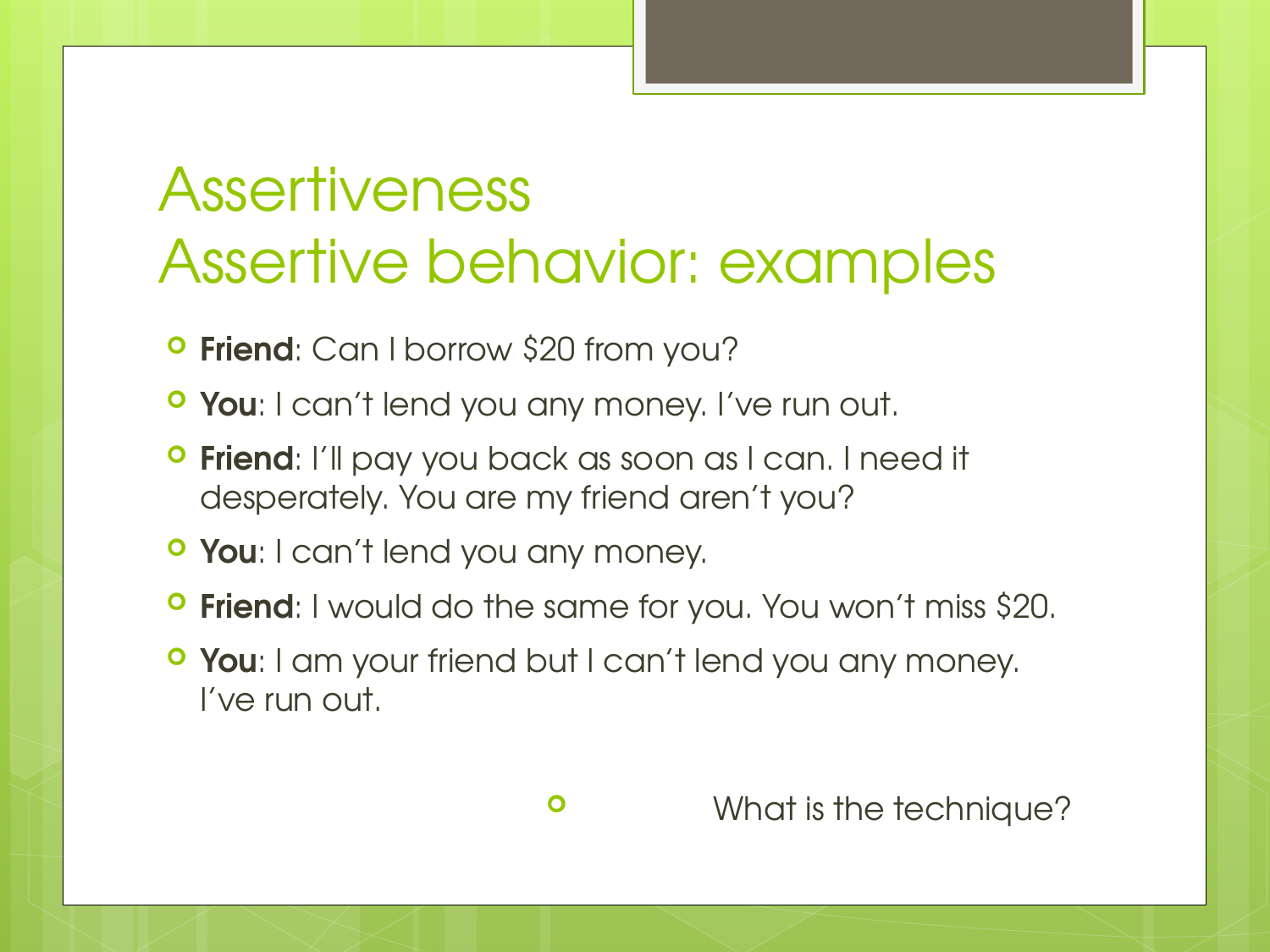

# Assertiveness Assertive behavior: examples
Friend: Can I borrow $20 from you?
You: I can’t lend you any money. I’ve run out.
Friend: I’ll pay you back as soon as I can. I need it desperately. You are my friend aren’t you?
You: I can’t lend you any money.
Friend: I would do the same for you. You won’t miss $20.
You: I am your friend but I can’t lend you any money. I’ve run out.

What is the technique?